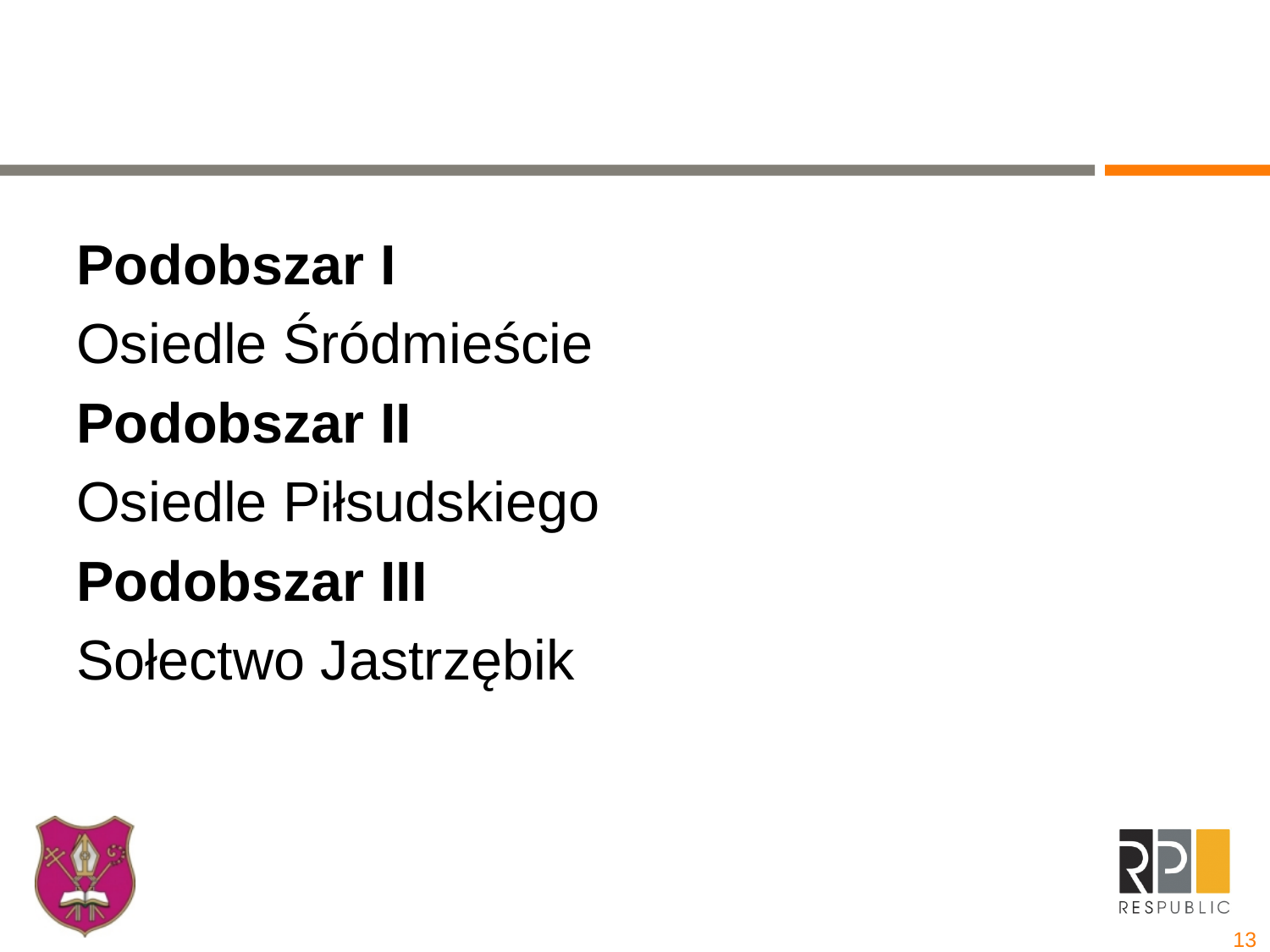

#
Podobszar I
Osiedle Śródmieście
Podobszar II
Osiedle Piłsudskiego
Podobszar III
Sołectwo Jastrzębik

13